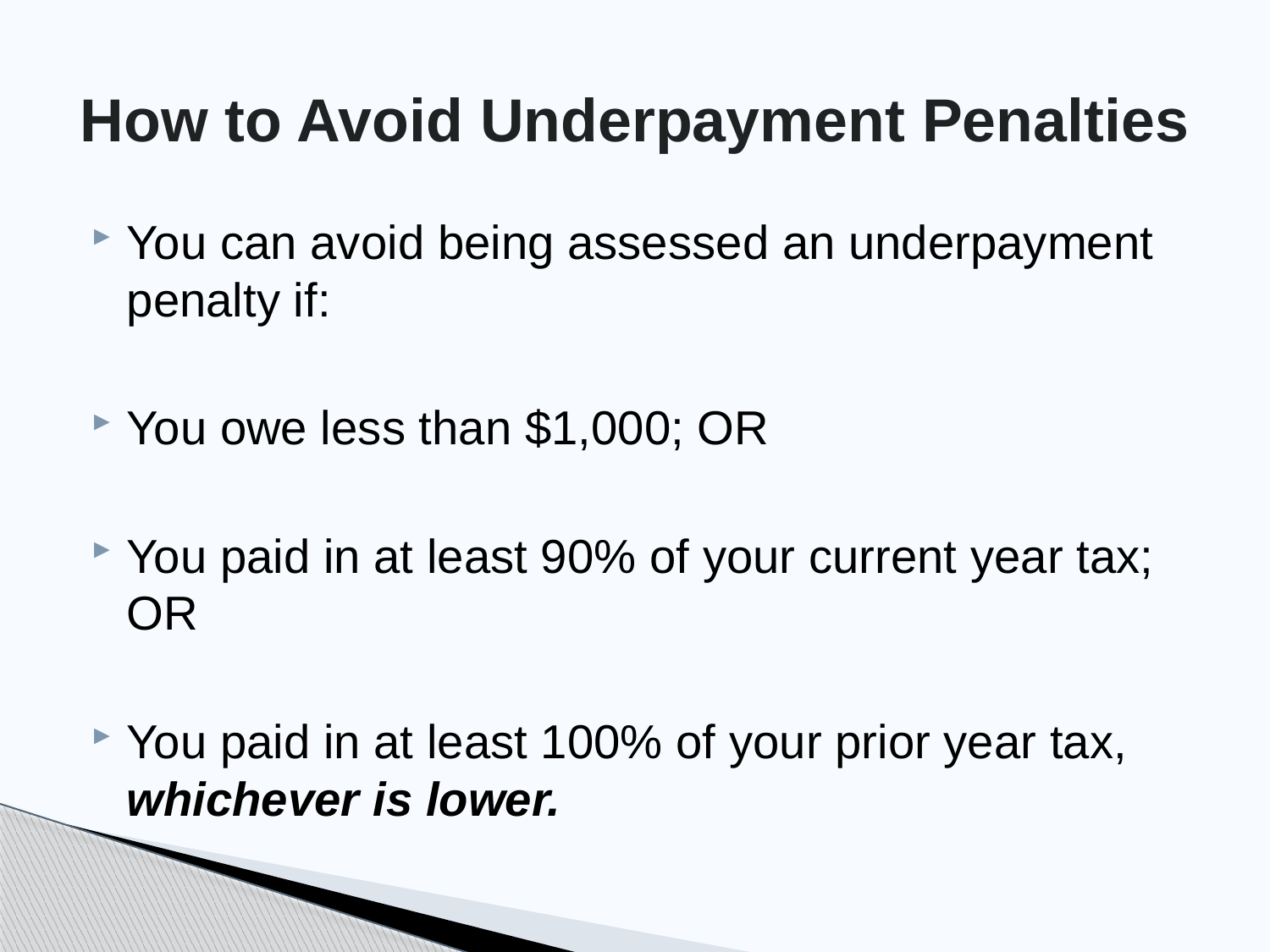

# How to Avoid Underpayment Penalties
You can avoid being assessed an underpayment penalty if:

You owe less than $1,000; OR

You paid in at least 90% of your current year tax; OR

You paid in at least 100% of your prior year tax, whichever is lower.